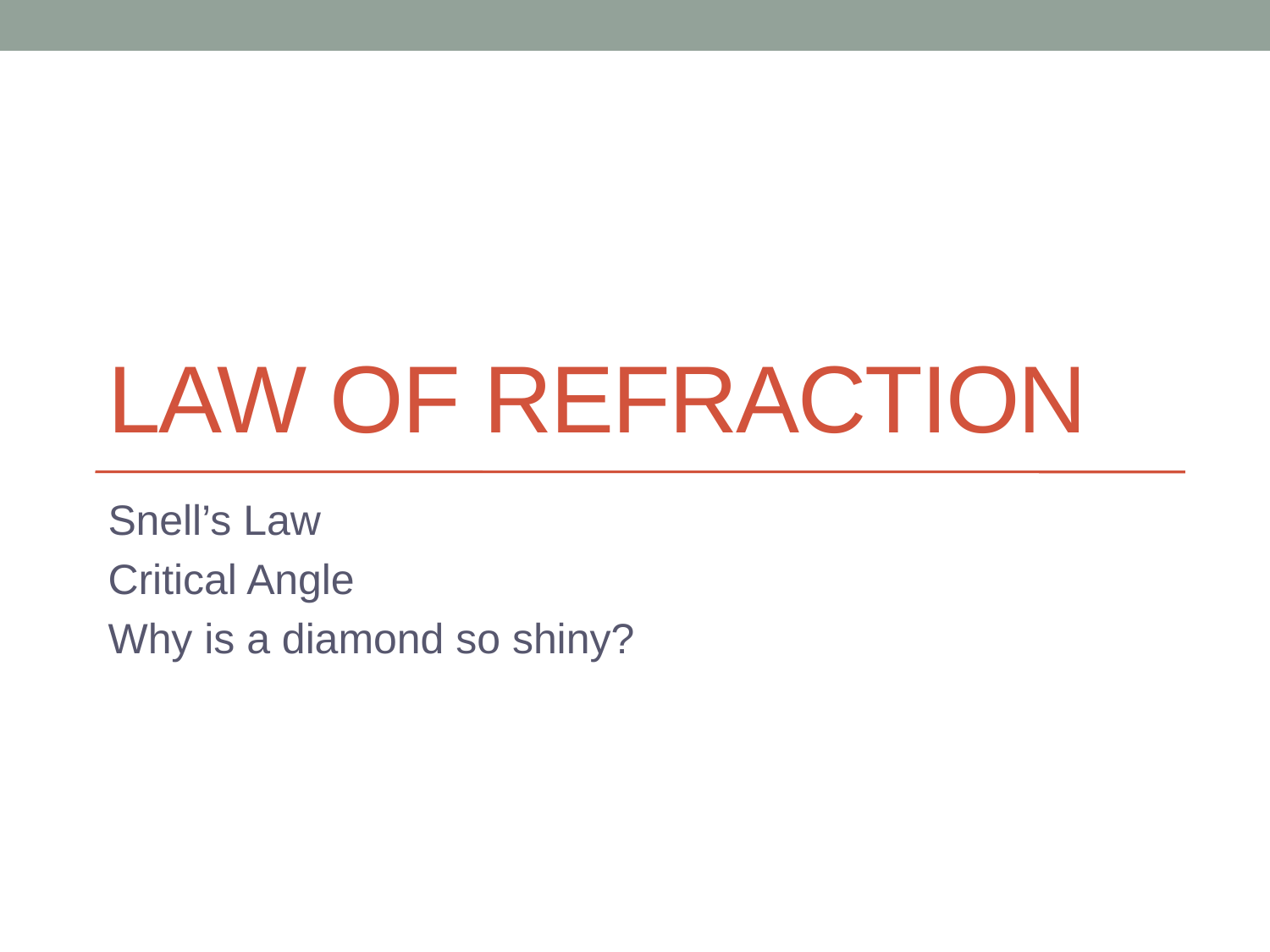

# Law of Refraction
Snell’s Law
Critical Angle
Why is a diamond so shiny?